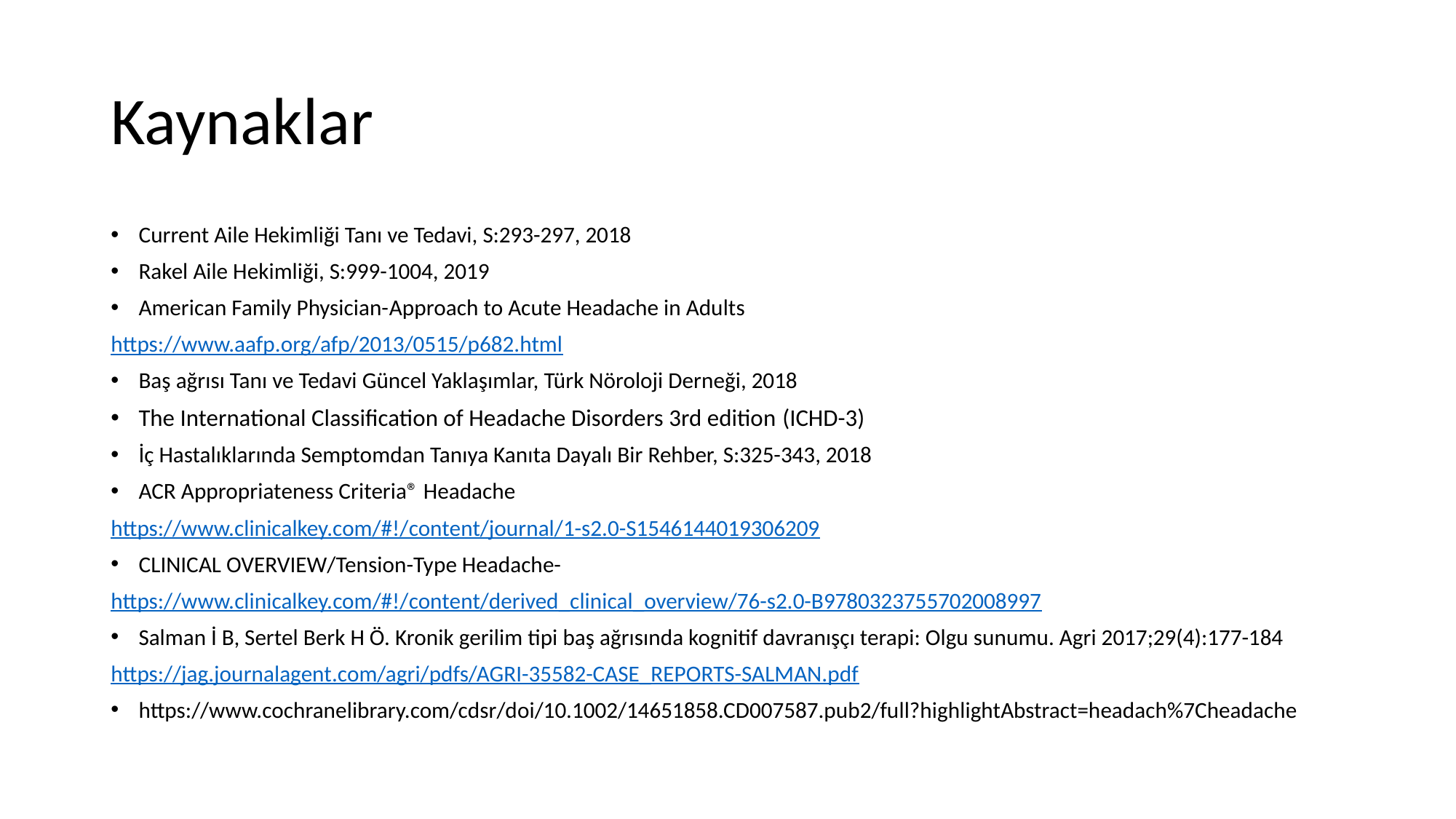

# Kaynaklar
Current Aile Hekimliği Tanı ve Tedavi, S:293-297, 2018
Rakel Aile Hekimliği, S:999-1004, 2019
American Family Physician-Approach to Acute Headache in Adults
https://www.aafp.org/afp/2013/0515/p682.html
Baş ağrısı Tanı ve Tedavi Güncel Yaklaşımlar, Türk Nöroloji Derneği, 2018
The International Classification of Headache Disorders 3rd edition (ICHD-3)
İç Hastalıklarında Semptomdan Tanıya Kanıta Dayalı Bir Rehber, S:325-343, 2018
ACR Appropriateness Criteria® Headache
https://www.clinicalkey.com/#!/content/journal/1-s2.0-S1546144019306209
CLINICAL OVERVIEW/Tension-Type Headache-
https://www.clinicalkey.com/#!/content/derived_clinical_overview/76-s2.0-B9780323755702008997
Salman İ B, Sertel Berk H Ö. Kronik gerilim tipi baş ağrısında kognitif davranışçı terapi: Olgu sunumu. Agri 2017;29(4):177-184
https://jag.journalagent.com/agri/pdfs/AGRI-35582-CASE_REPORTS-SALMAN.pdf
https://www.cochranelibrary.com/cdsr/doi/10.1002/14651858.CD007587.pub2/full?highlightAbstract=headach%7Cheadache